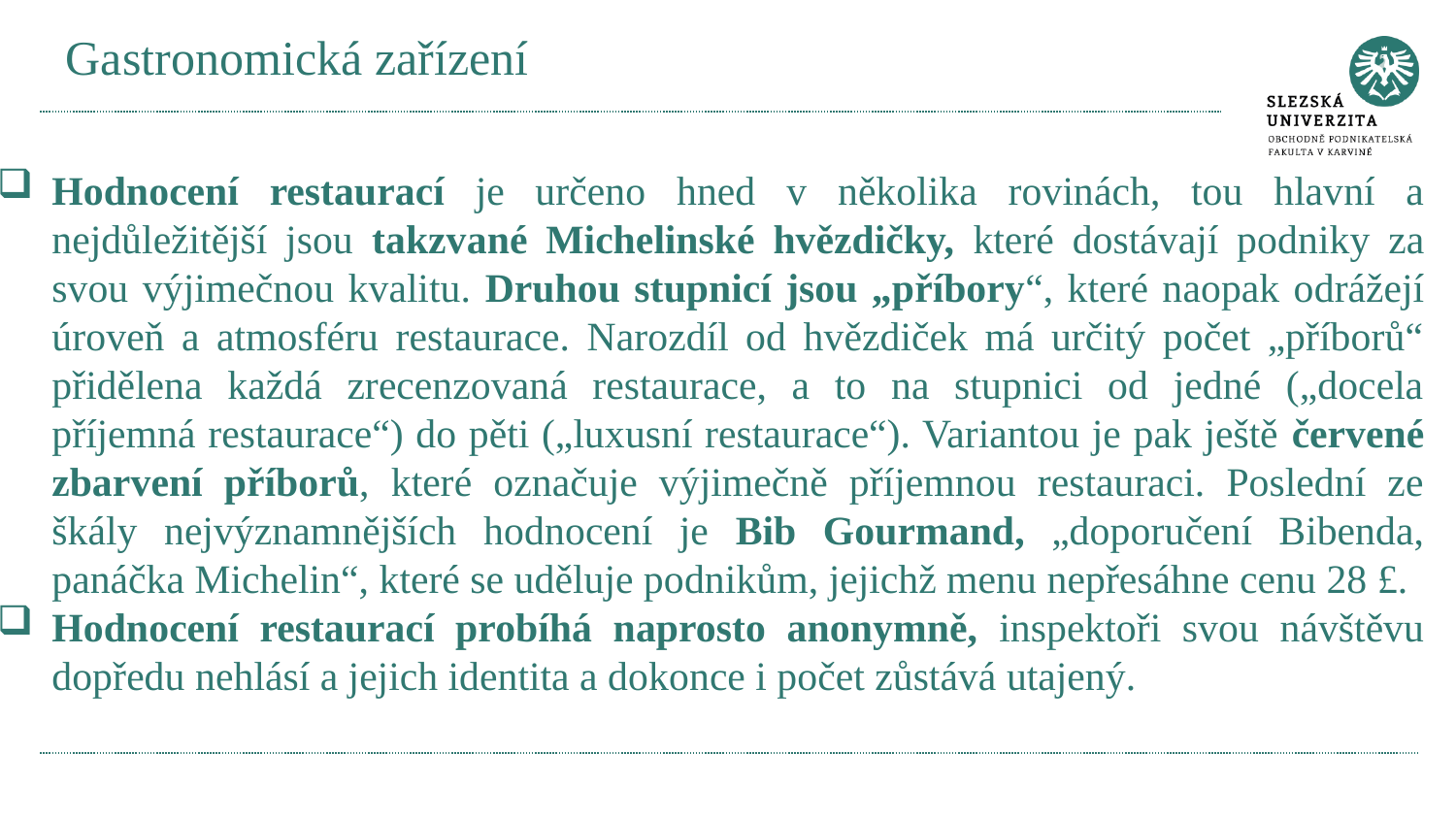

# Gastronomická zařízení
Hodnocení restaurací je určeno hned v několika rovinách, tou hlavní a nejdůležitější jsou takzvané Michelinské hvězdičky, které dostávají podniky za svou výjimečnou kvalitu. Druhou stupnicí jsou „příbory“, které naopak odrážejí úroveň a atmosféru restaurace. Narozdíl od hvězdiček má určitý počet „příborů“ přidělena každá zrecenzovaná restaurace, a to na stupnici od jedné („docela příjemná restaurace“) do pěti („luxusní restaurace“). Variantou je pak ještě červené zbarvení příborů, které označuje výjimečně příjemnou restauraci. Poslední ze škály nejvýznamnějších hodnocení je Bib Gourmand, „doporučení Bibenda, panáčka Michelin“, které se uděluje podnikům, jejichž menu nepřesáhne cenu 28 £.
Hodnocení restaurací probíhá naprosto anonymně, inspektoři svou návštěvu dopředu nehlásí a jejich identita a dokonce i počet zůstává utajený.